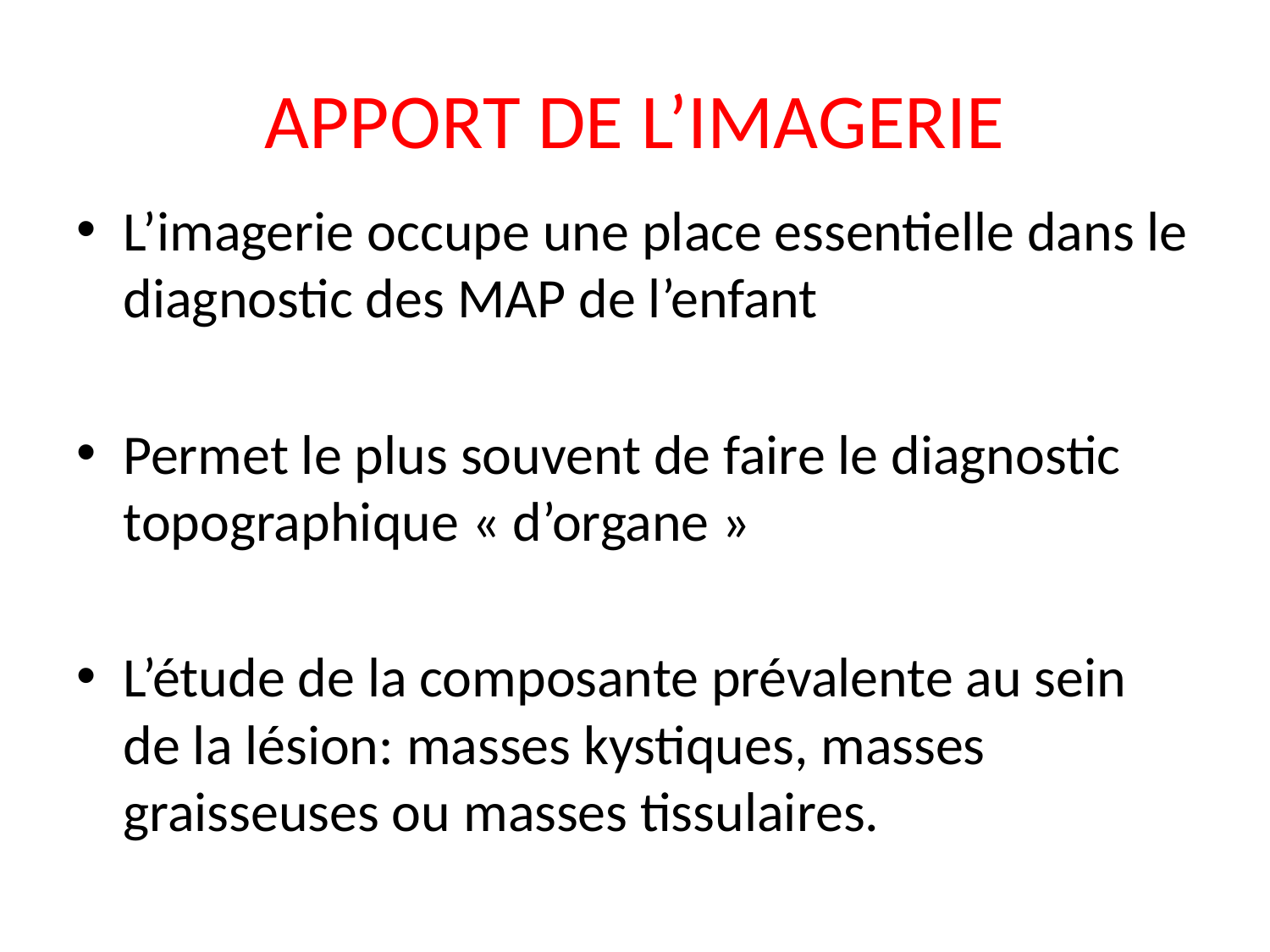

# APPORT DE L’IMAGERIE
L’imagerie occupe une place essentielle dans le diagnostic des MAP de l’enfant

Permet le plus souvent de faire le diagnostic topographique « d’organe »

L’étude de la composante prévalente au sein de la lésion: masses kystiques, masses graisseuses ou masses tissulaires.